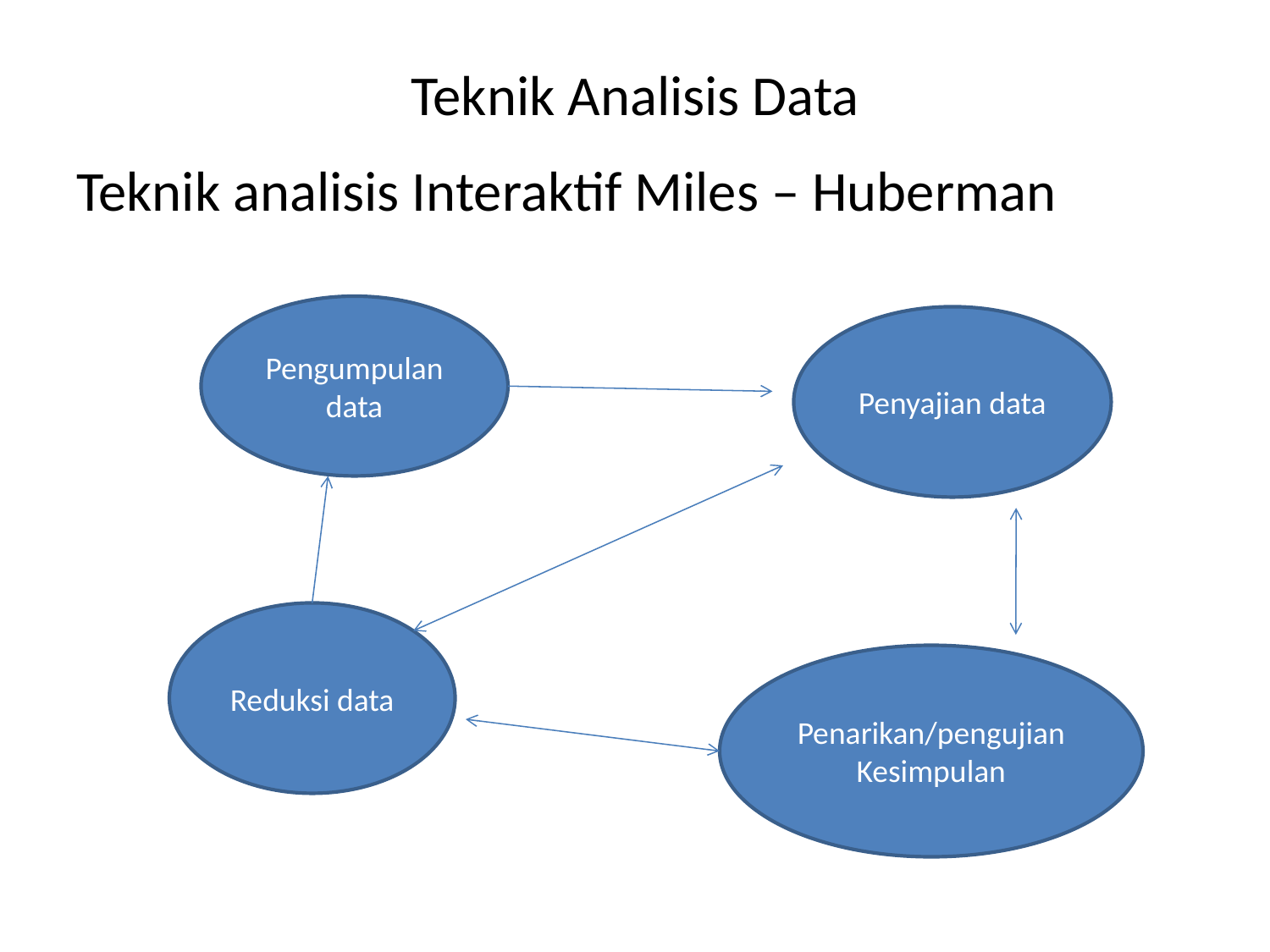

# Teknik Analisis Data
Teknik analisis Interaktif Miles – Huberman

Pengumpulan data
Penyajian data
Reduksi data
Penarikan/pengujian Kesimpulan